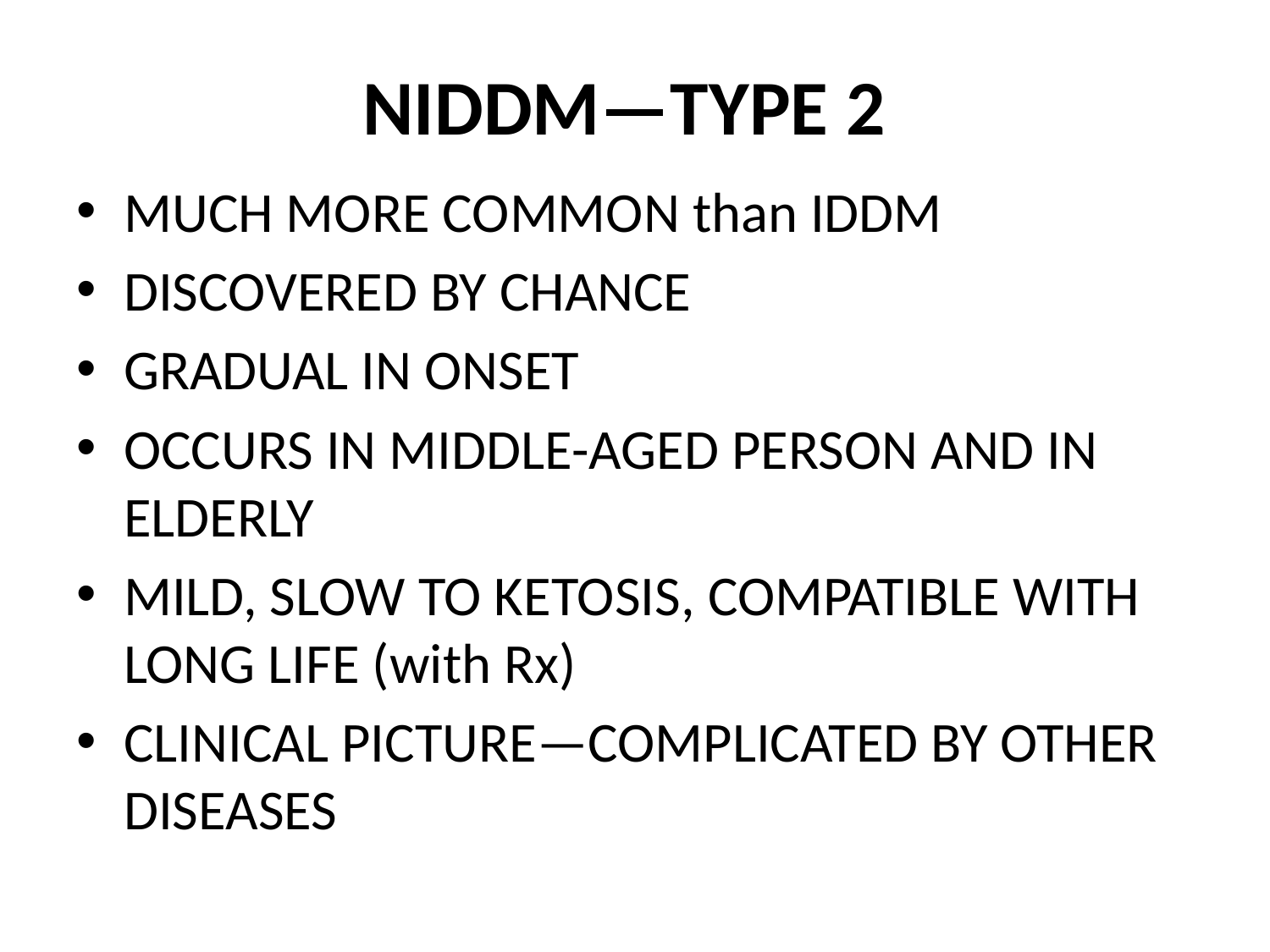

# NIDDM—TYPE 2
MUCH MORE COMMON than IDDM
DISCOVERED BY CHANCE
GRADUAL IN ONSET
OCCURS IN MIDDLE-AGED PERSON AND IN ELDERLY
MILD, SLOW TO KETOSIS, COMPATIBLE WITH LONG LIFE (with Rx)
CLINICAL PICTURE—COMPLICATED BY OTHER DISEASES